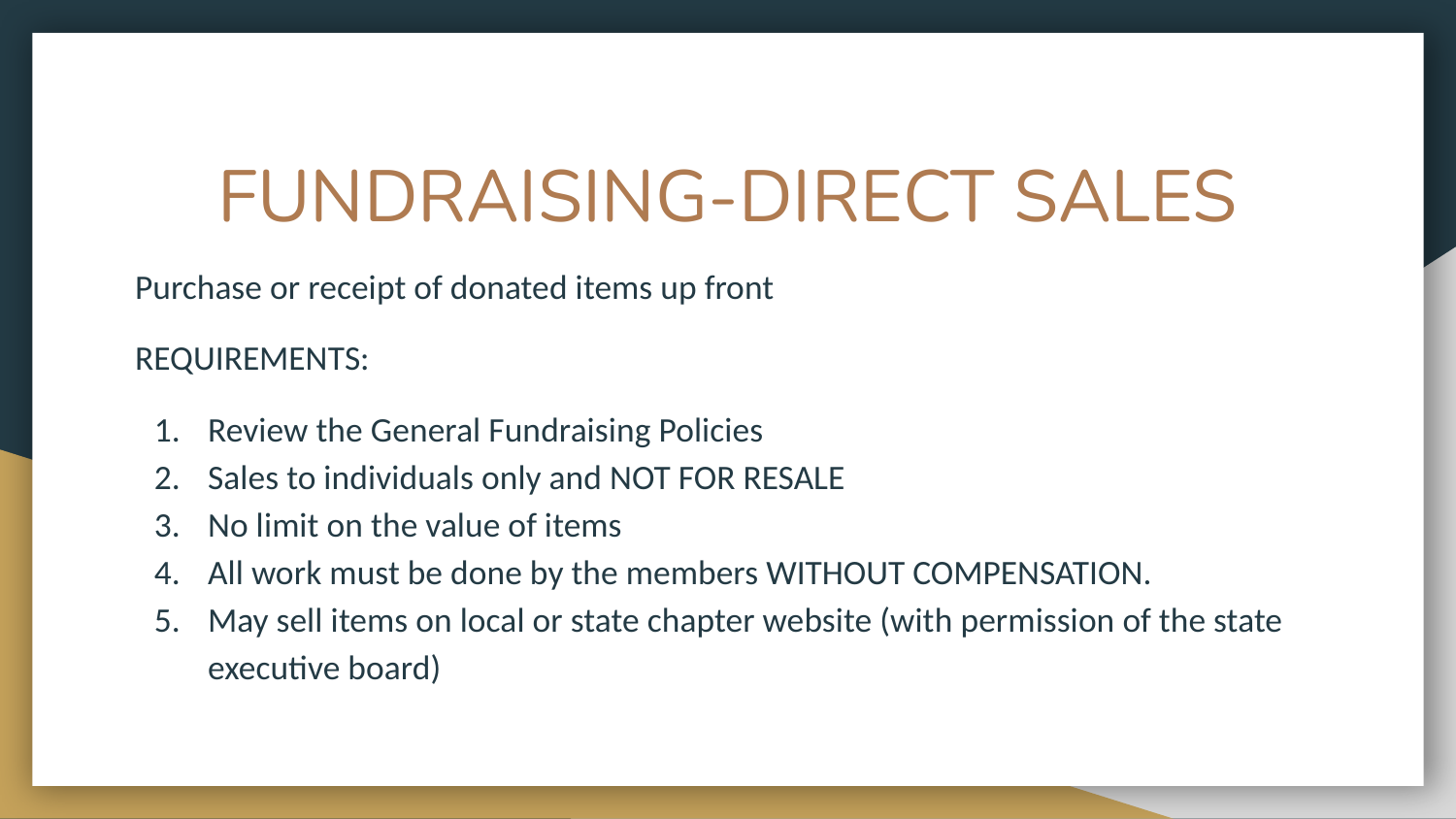

# FUNDRAISING-DIRECT SALES
Purchase or receipt of donated items up front
REQUIREMENTS:
Review the General Fundraising Policies
Sales to individuals only and NOT FOR RESALE
No limit on the value of items
All work must be done by the members WITHOUT COMPENSATION.
May sell items on local or state chapter website (with permission of the state executive board)